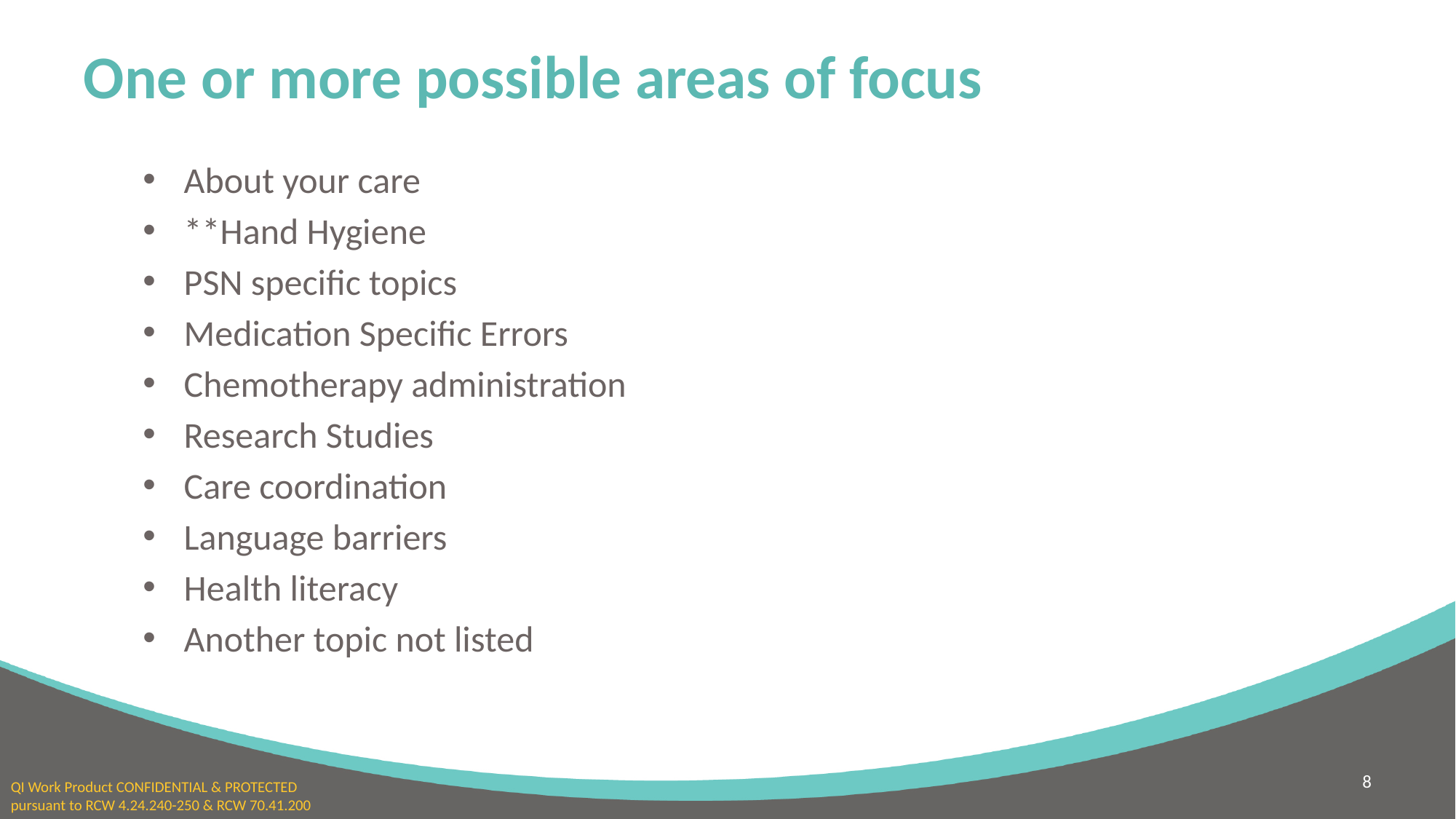

# One or more possible areas of focus
About your care
**Hand Hygiene
PSN specific topics
Medication Specific Errors
Chemotherapy administration
Research Studies
Care coordination
Language barriers
Health literacy
Another topic not listed

8